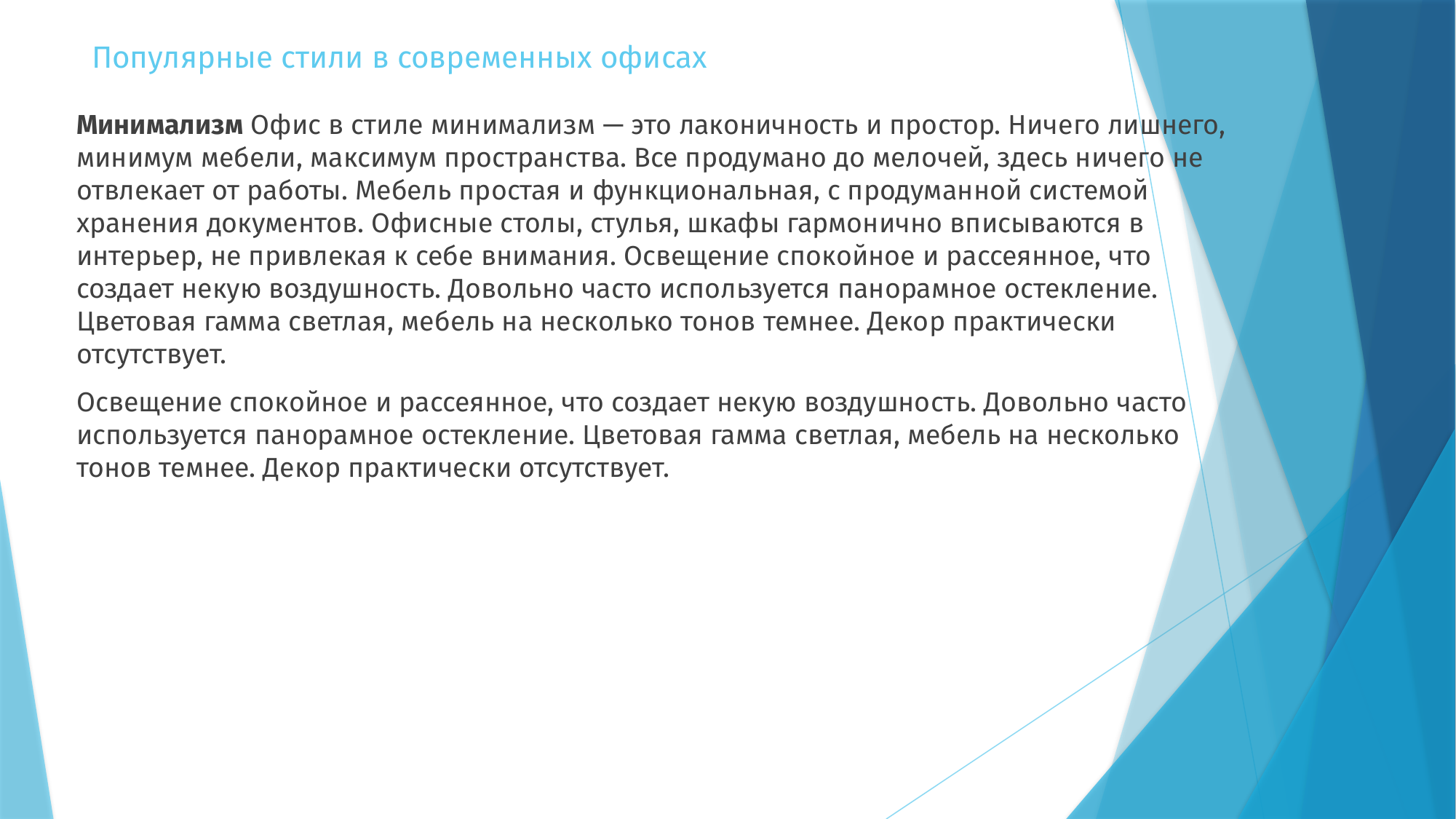

# Популярные стили в современных офисах
Минимализм Офис в стиле минимализм — это лаконичность и простор. Ничего лишнего, минимум мебели, максимум пространства. Все продумано до мелочей, здесь ничего не отвлекает от работы. Мебель простая и функциональная, с продуманной системой хранения документов. Офисные столы, стулья, шкафы гармонично вписываются в интерьер, не привлекая к себе внимания. Освещение спокойное и рассеянное, что создает некую воздушность. Довольно часто используется панорамное остекление. Цветовая гамма светлая, мебель на несколько тонов темнее. Декор практически отсутствует.
Освещение спокойное и рассеянное, что создает некую воздушность. Довольно часто используется панорамное остекление. Цветовая гамма светлая, мебель на несколько тонов темнее. Декор практически отсутствует.